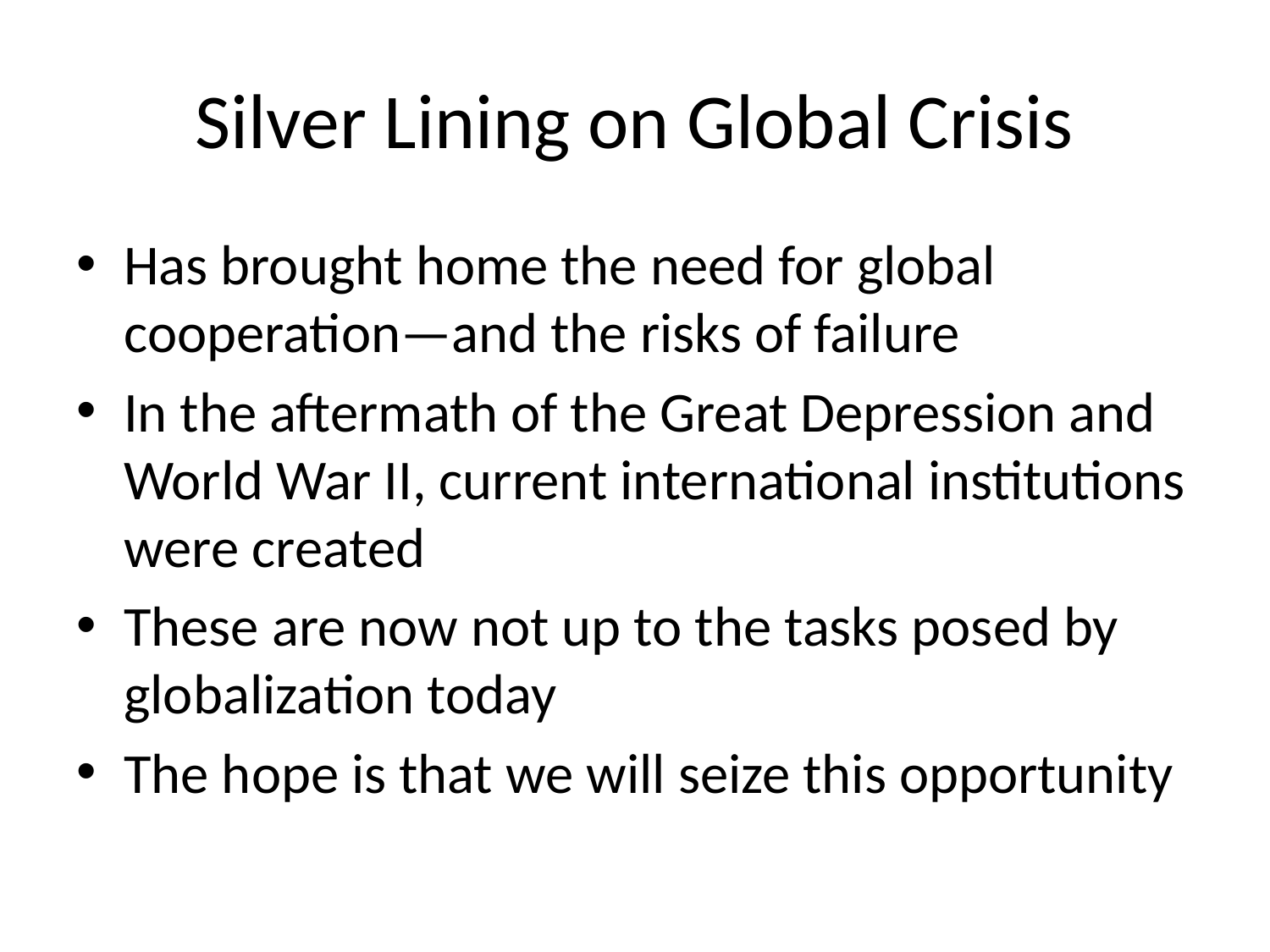

# Silver Lining on Global Crisis
Has brought home the need for global cooperation—and the risks of failure
In the aftermath of the Great Depression and World War II, current international institutions were created
These are now not up to the tasks posed by globalization today
The hope is that we will seize this opportunity